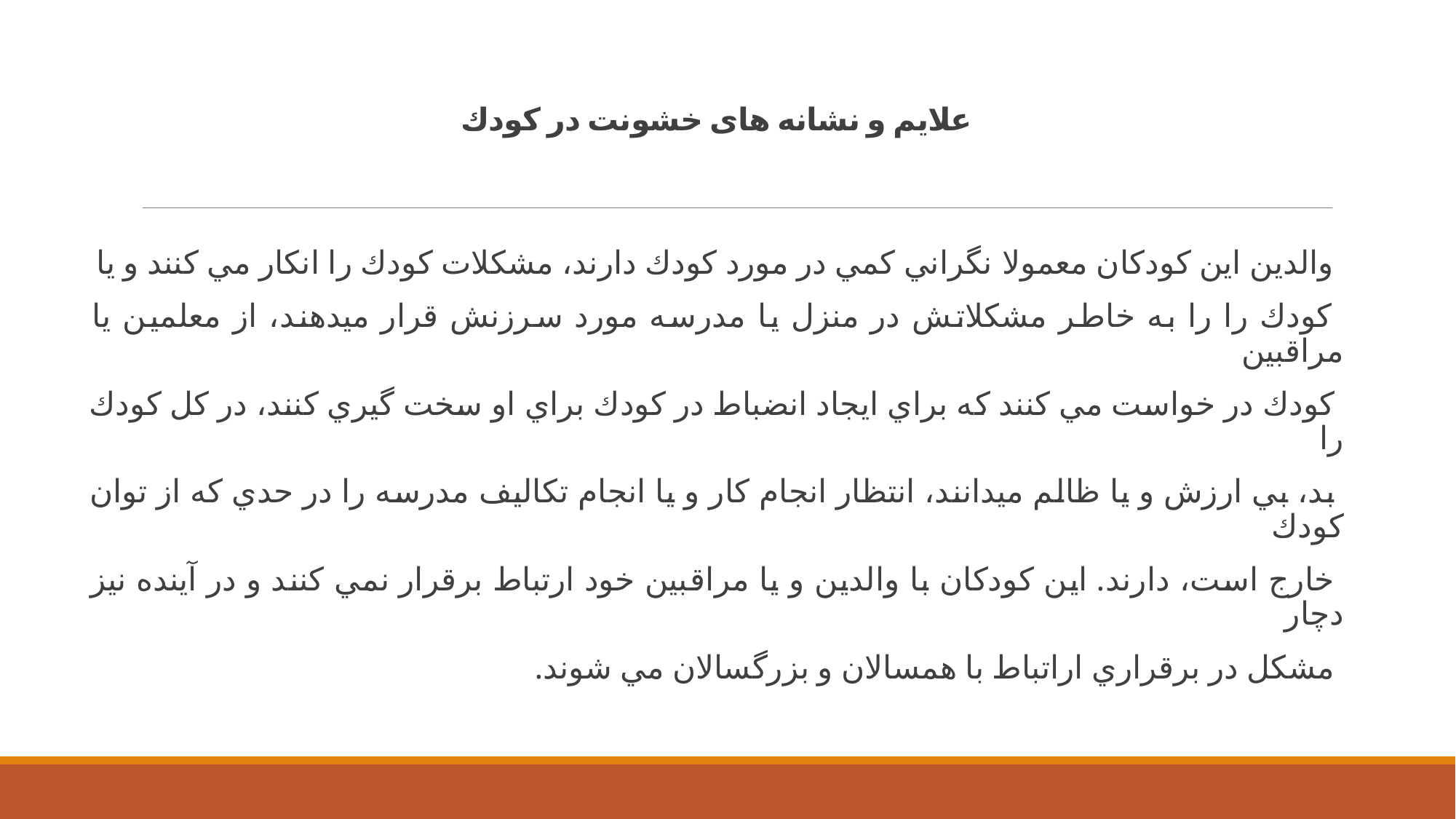

# علايم و نشانه های خشونت در كودك
والدین این کودکان معمولا نگراني كمي در مورد كودك دارند، مشكلات كودك را انكار مي كنند و يا
 كودك را را به خاطر مشكلاتش در منزل يا مدرسه مورد سرزنش قرار ميدهند، از معلمين يا مراقبين
 كودك در خواست مي كنند كه براي ايجاد انضباط در كودك براي او سخت گيري كنند، در كل كودك را
 بد،‌ بي ارزش و يا ظالم ميدانند، انتظار انجام كار و يا انجام تكاليف مدرسه را در حدي كه از توان كودك
 خارج است، دارند. اين كودكان با والدين و يا مراقبين خود ارتباط برقرار نمي كنند و در آينده نيز دچار
 مشكل در برقراري اراتباط با همسالان و بزرگسالان مي شوند.